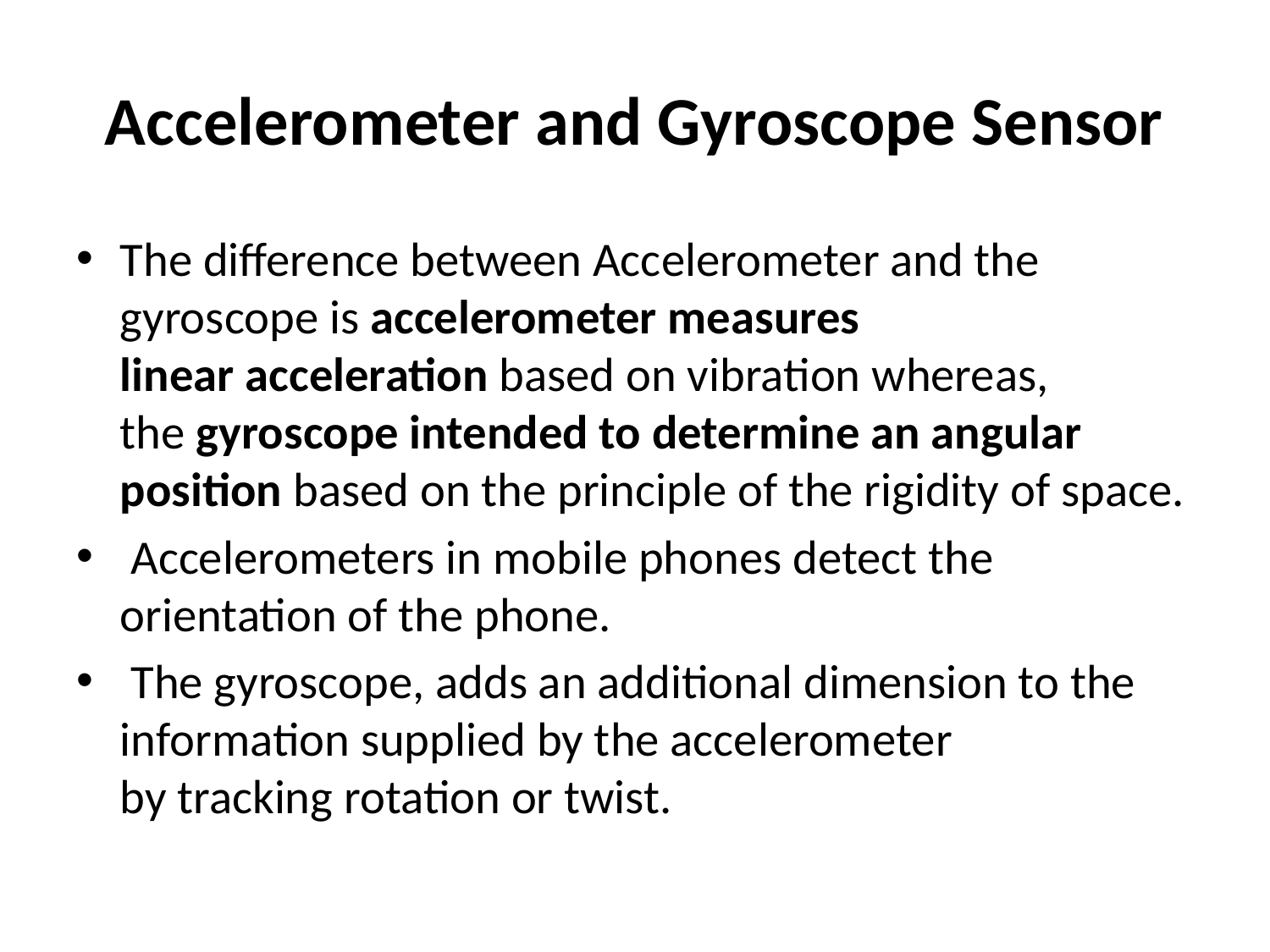

# Accelerometer and Gyroscope Sensor
The difference between Accelerometer and the gyroscope is accelerometer measures linear acceleration based on vibration whereas, the gyroscope intended to determine an angular position based on the principle of the rigidity of space.
 Accelerometers in mobile phones detect the orientation of the phone.
 The gyroscope, adds an additional dimension to the information supplied by the accelerometer by tracking rotation or twist.